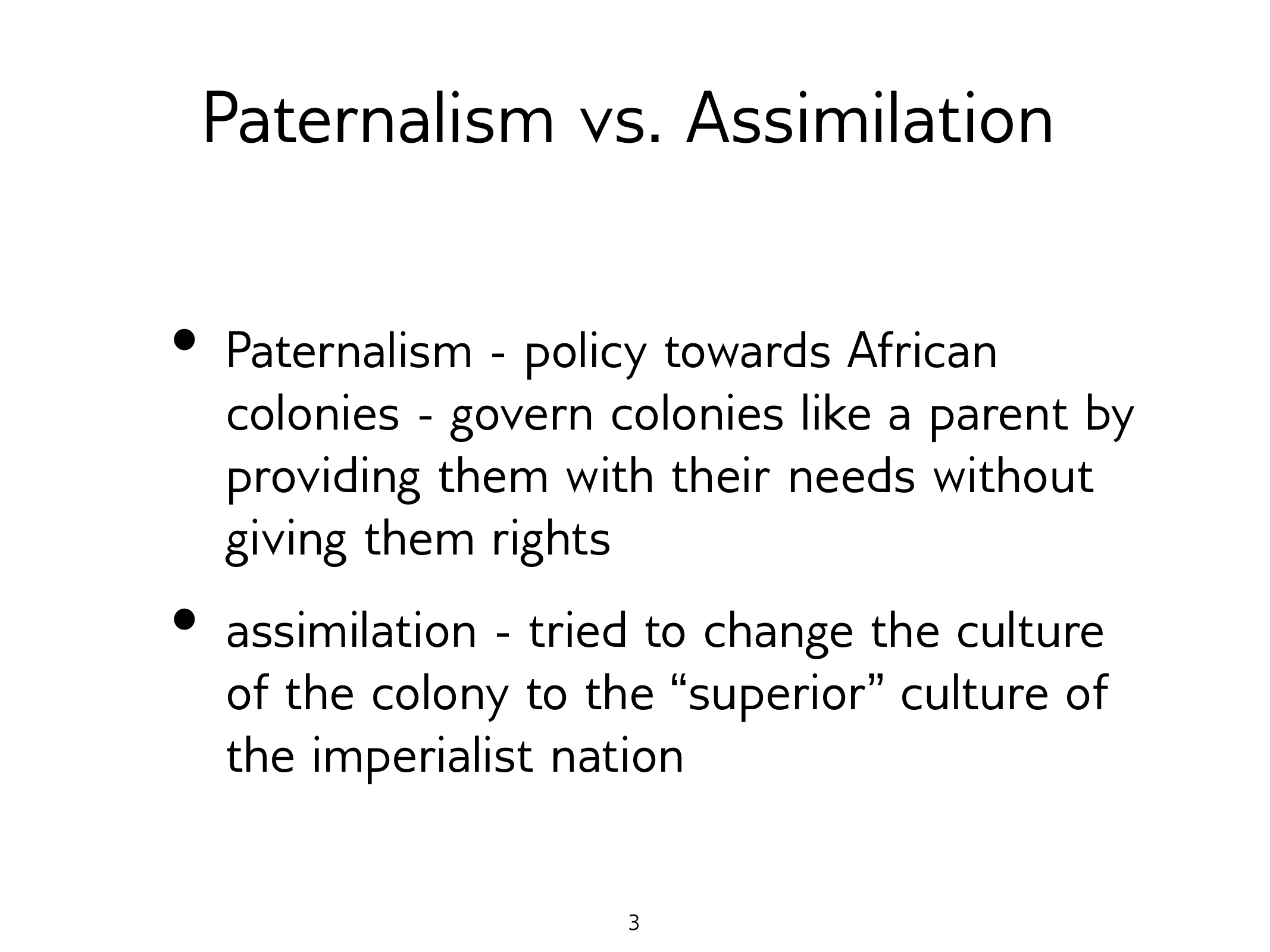

# Paternalism vs. Assimilation
Paternalism - policy towards African colonies - govern colonies like a parent by providing them with their needs without giving them rights
assimilation - tried to change the culture of the colony to the “superior” culture of the imperialist nation
3